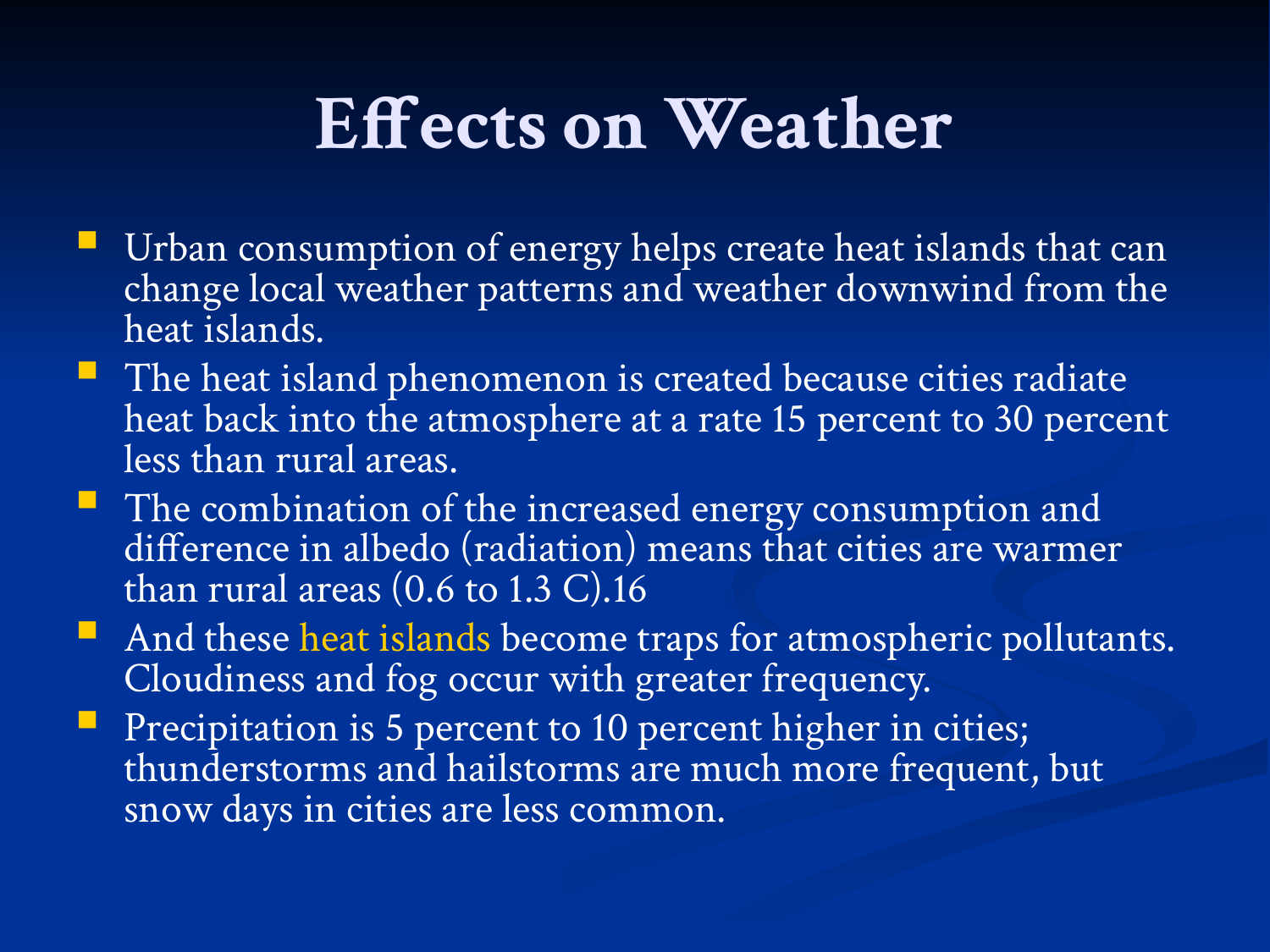

# Effects on Weather
Urban consumption of energy helps create heat islands that can change local weather patterns and weather downwind from the heat islands.
The heat island phenomenon is created because cities radiate heat back into the atmosphere at a rate 15 percent to 30 percent less than rural areas.
The combination of the increased energy consumption and difference in albedo (radiation) means that cities are warmer than rural areas (0.6 to 1.3 C).16
And these heat islands become traps for atmospheric pollutants. Cloudiness and fog occur with greater frequency.
Precipitation is 5 percent to 10 percent higher in cities; thunderstorms and hailstorms are much more frequent, but snow days in cities are less common.